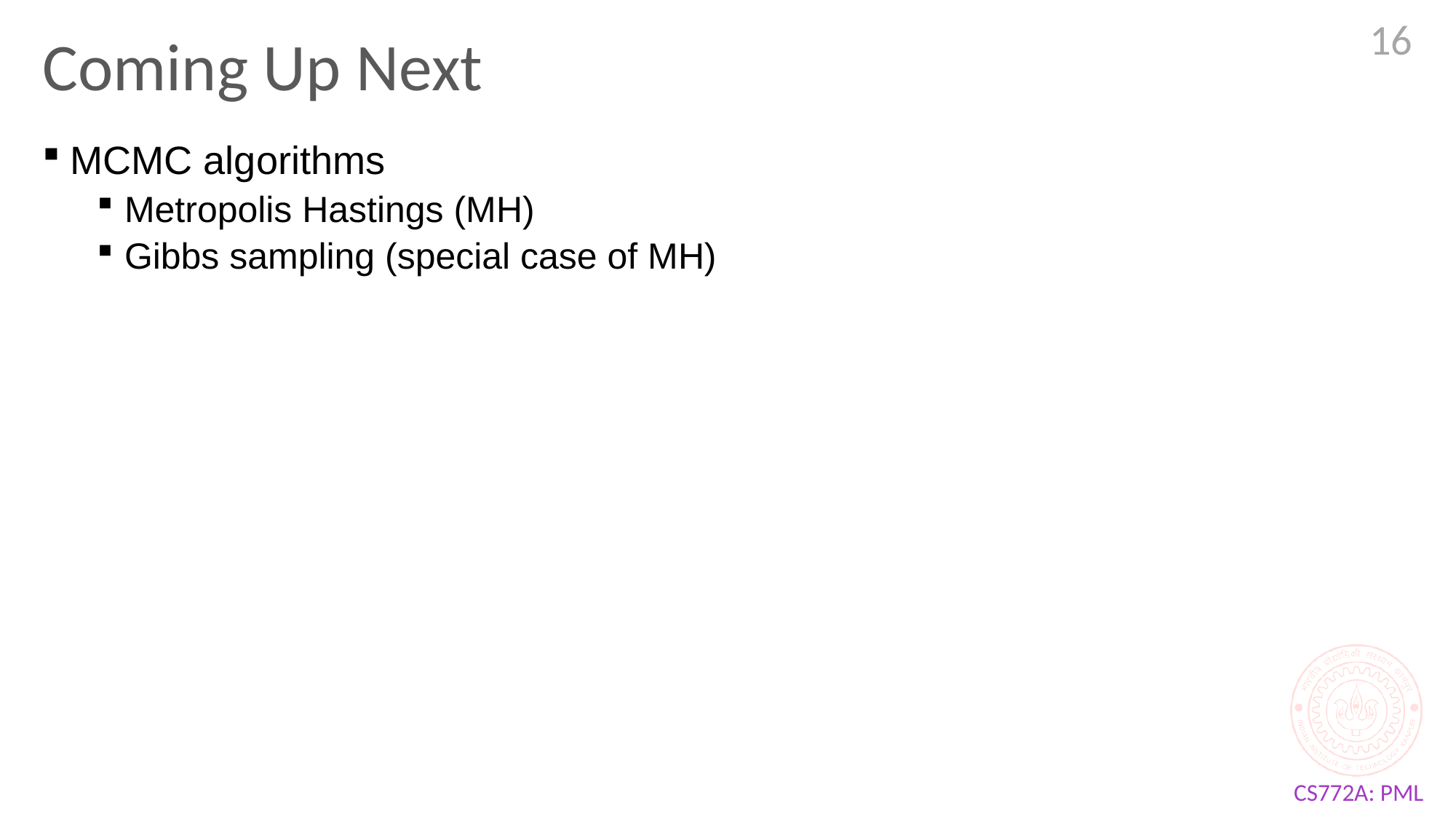

16
# Coming Up Next
MCMC algorithms
Metropolis Hastings (MH)
Gibbs sampling (special case of MH)